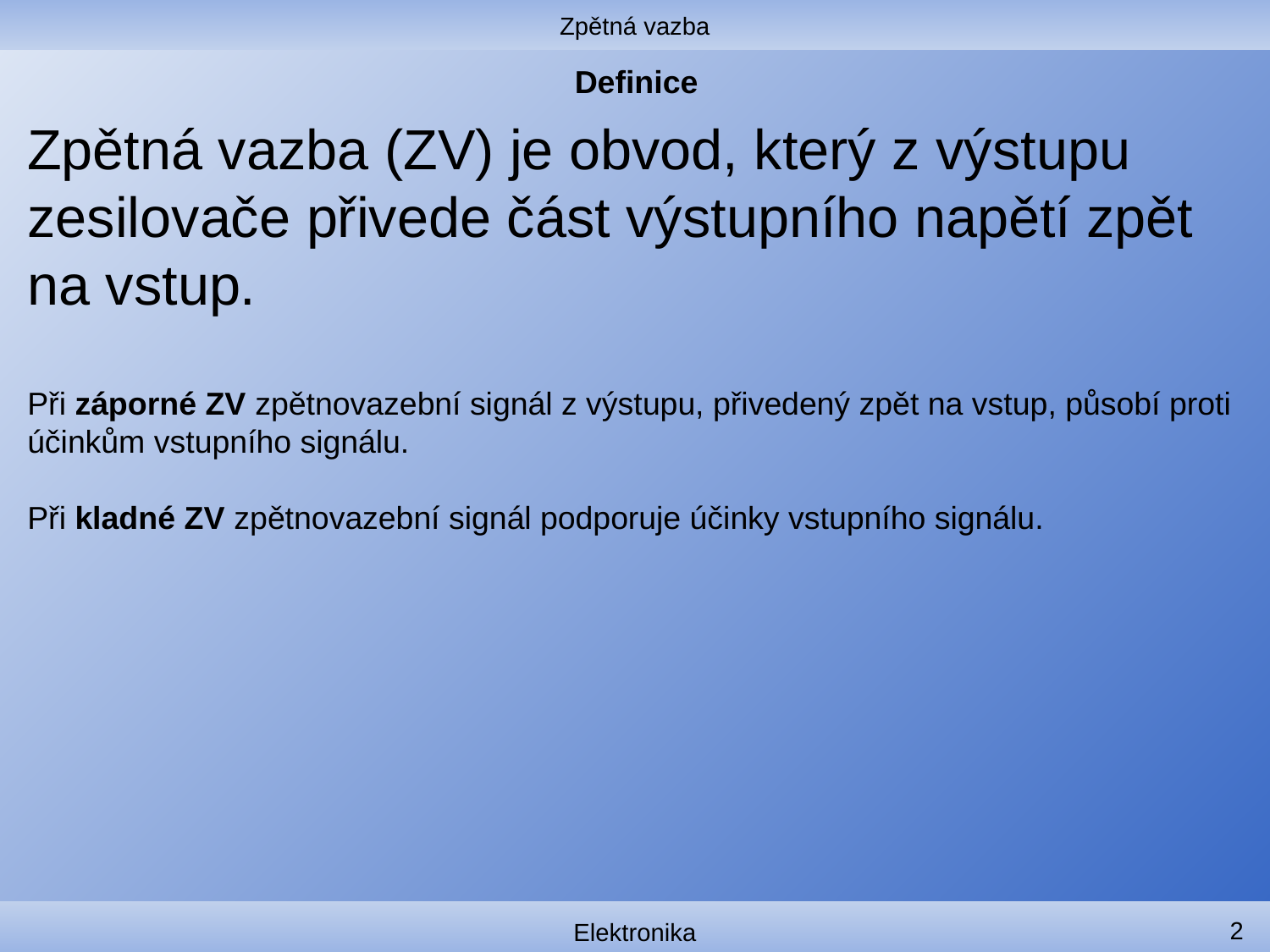

Zpětná vazba
# Definice
Zpětná vazba (ZV) je obvod, který z výstupu zesilovače přivede část výstupního napětí zpět na vstup.

Při záporné ZV zpětnovazební signál z výstupu, přivedený zpět na vstup, působí proti účinkům vstupního signálu.

Při kladné ZV zpětnovazební signál podporuje účinky vstupního signálu.

2
Elektronika